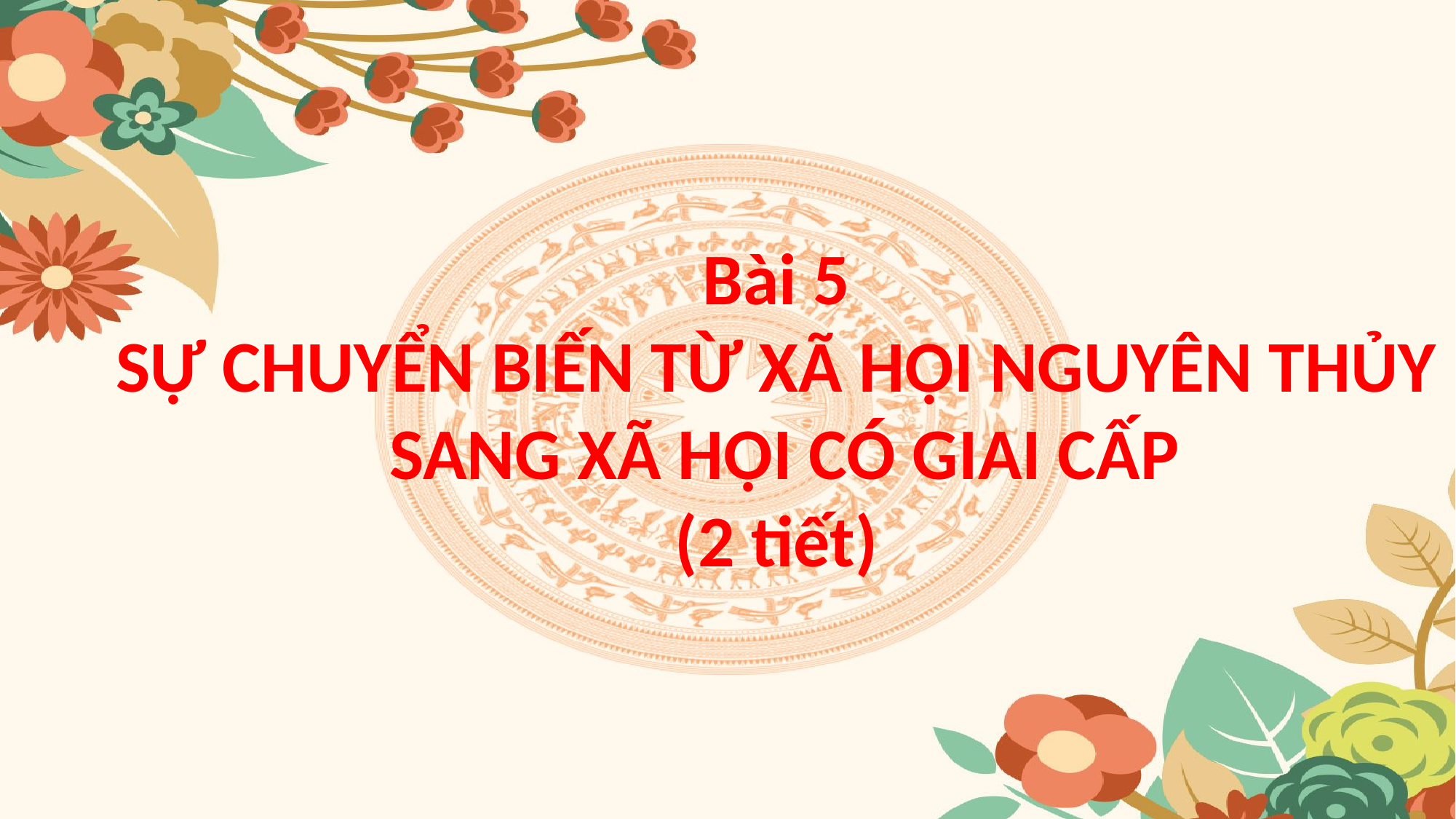

Bài 5
SỰ CHUYỂN BIẾN TỪ XÃ HỘI NGUYÊN THỦY
 SANG XÃ HỘI CÓ GIAI CẤP
(2 tiết)